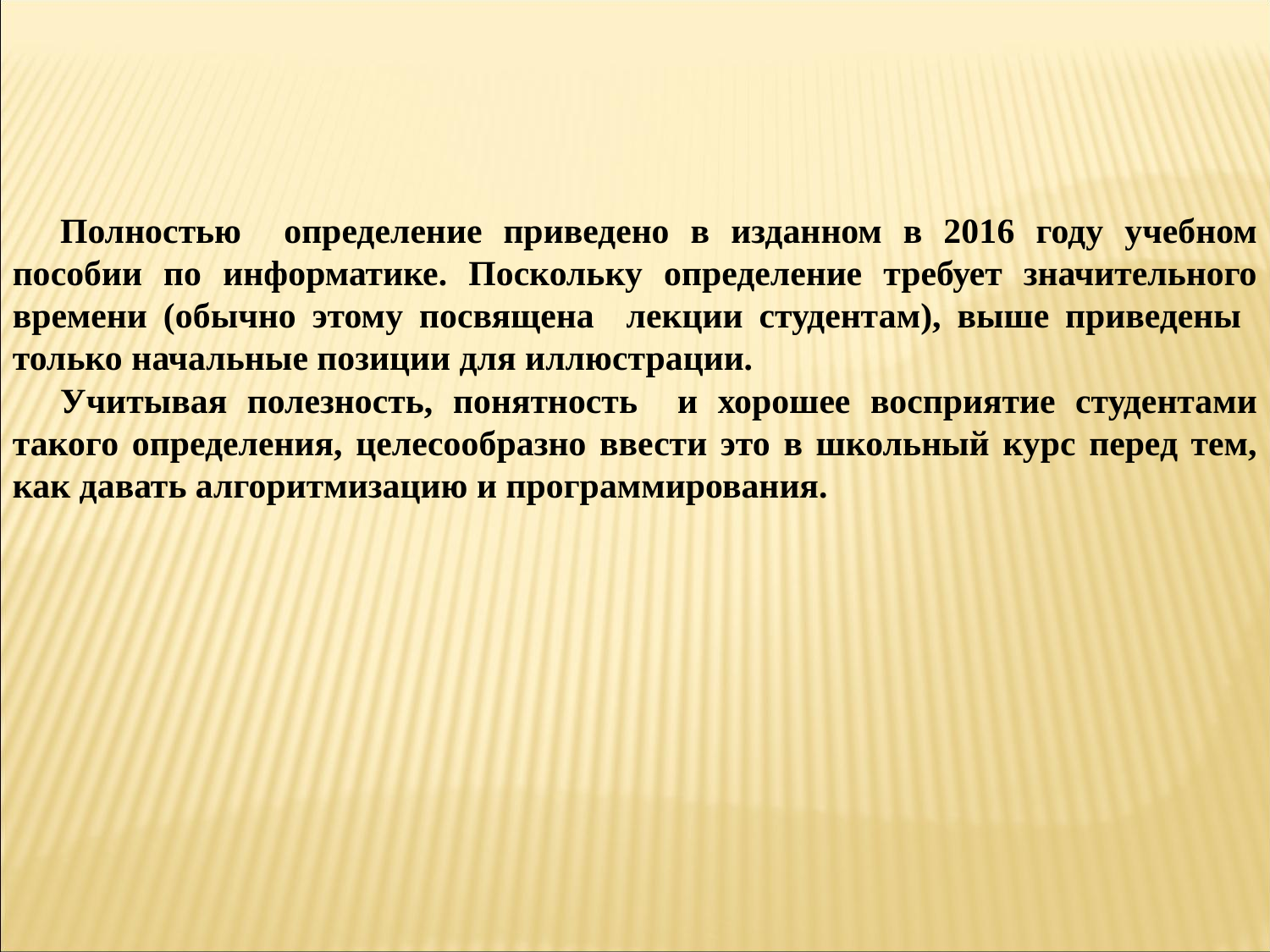

Полностью  определение приведено в изданном в 2016 году учебном пособии по информатике. Поскольку определение требует значительного времени (обычно этому посвящена  лекции студентам), выше приведены  только начальные позиции для иллюстрации.
Учитывая полезность, понятность  и хорошее восприятие студентами такого определения, целесообразно ввести это в школьный курс перед тем, как давать алгоритмизацию и программирования.